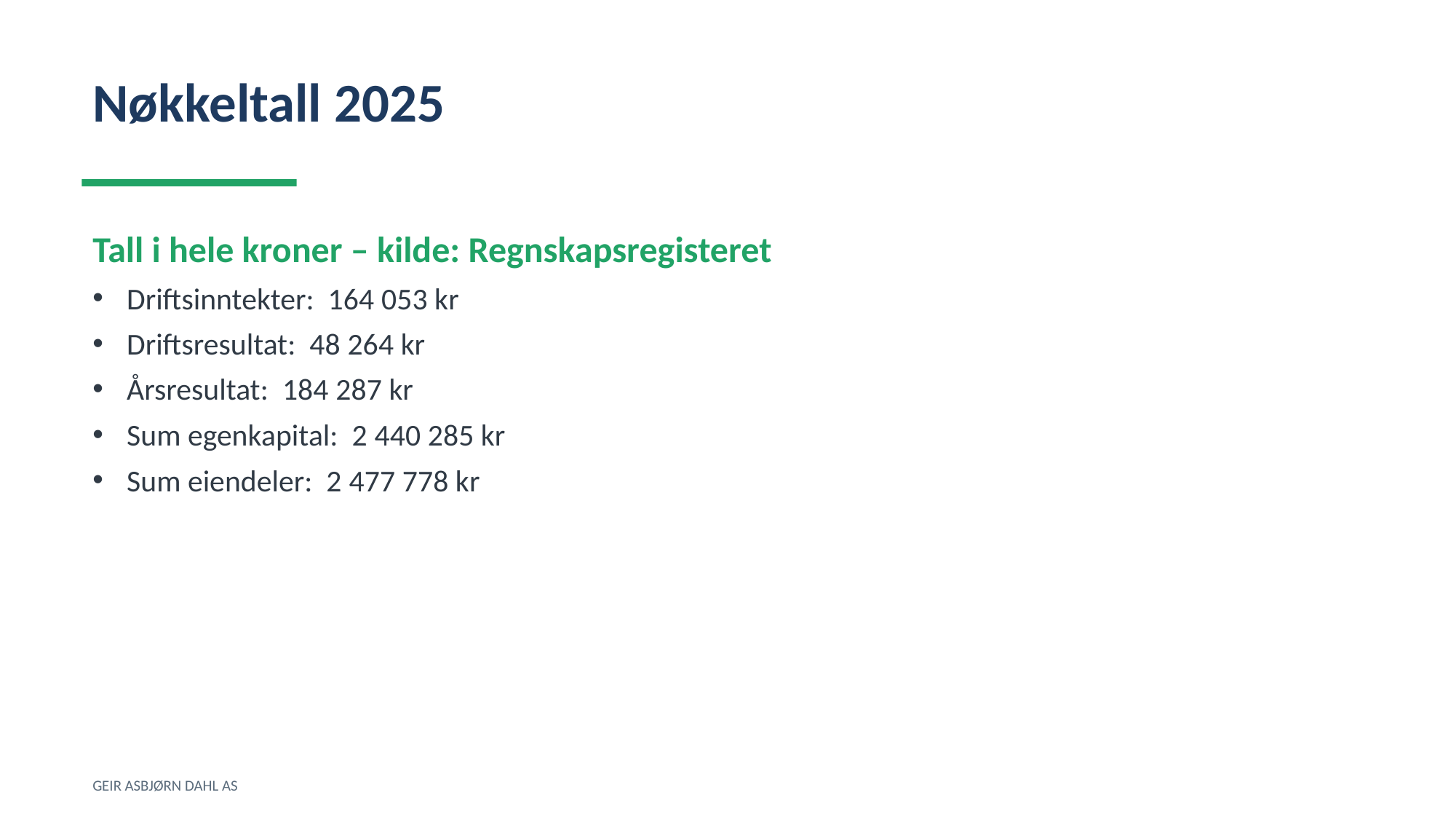

Nøkkeltall 2025

Tall i hele kroner – kilde: Regnskapsregisteret
Driftsinntekter:  164 053 kr
Driftsresultat:  48 264 kr
Årsresultat:  184 287 kr
Sum egenkapital:  2 440 285 kr
Sum eiendeler:  2 477 778 kr
GEIR ASBJØRN DAHL AS